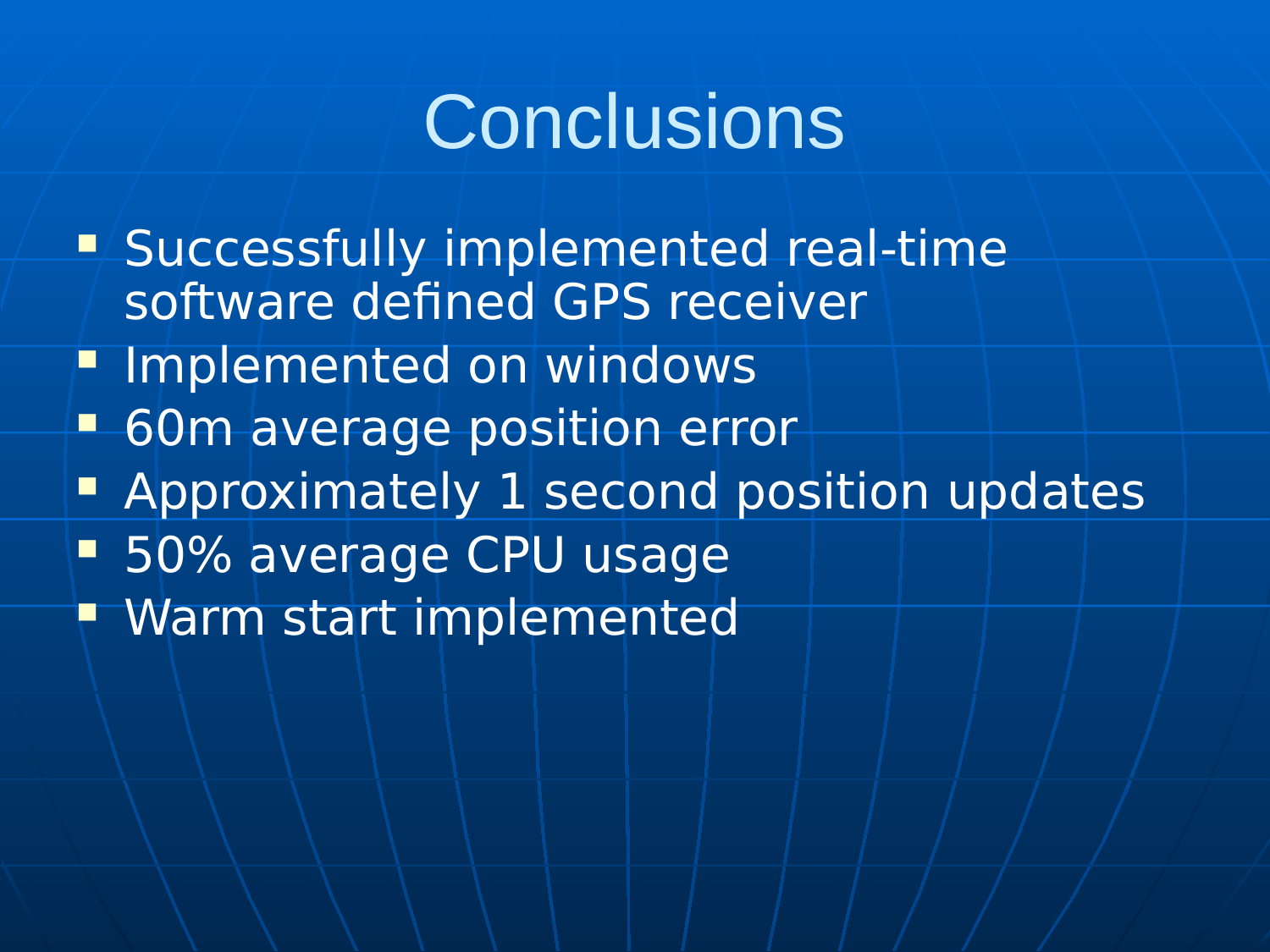

# Conclusions

Successfully implemented real-time software defined GPS receiver
Implemented on windows
60m average position error
Approximately 1 second position updates
50% average CPU usage
Warm start implemented